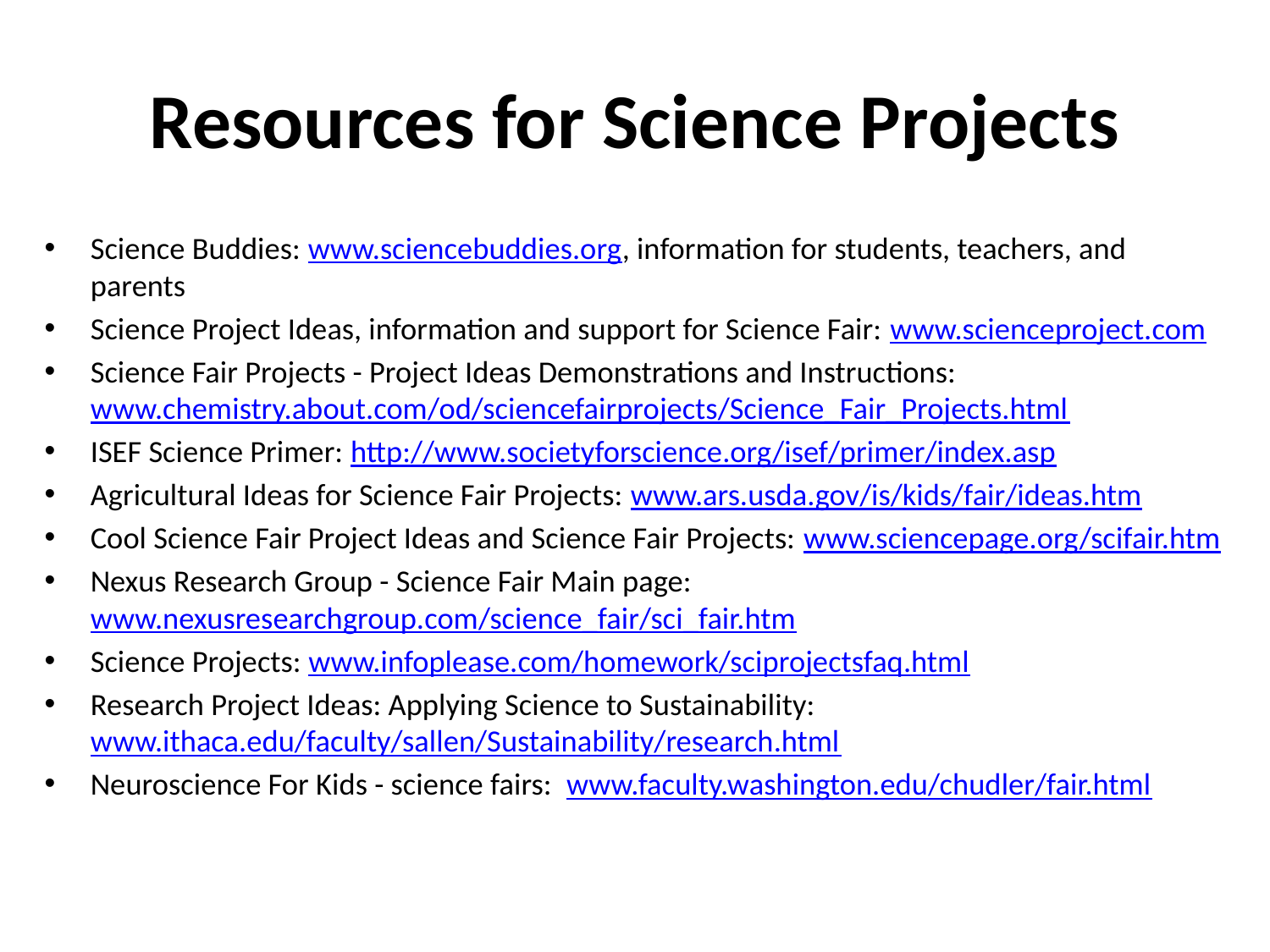

# Resources for Science Projects
Science Buddies: www.sciencebuddies.org, information for students, teachers, and parents
Science Project Ideas, information and support for Science Fair: www.scienceproject.com
Science Fair Projects - Project Ideas Demonstrations and Instructions: www.chemistry.about.com/od/sciencefairprojects/Science_Fair_Projects.html
ISEF Science Primer: http://www.societyforscience.org/isef/primer/index.asp
Agricultural Ideas for Science Fair Projects: www.ars.usda.gov/is/kids/fair/ideas.htm
Cool Science Fair Project Ideas and Science Fair Projects: www.sciencepage.org/scifair.htm
Nexus Research Group - Science Fair Main page: www.nexusresearchgroup.com/science_fair/sci_fair.htm
Science Projects: www.infoplease.com/homework/sciprojectsfaq.html
Research Project Ideas: Applying Science to Sustainability: www.ithaca.edu/faculty/sallen/Sustainability/research.html
Neuroscience For Kids - science fairs:  www.faculty.washington.edu/chudler/fair.html